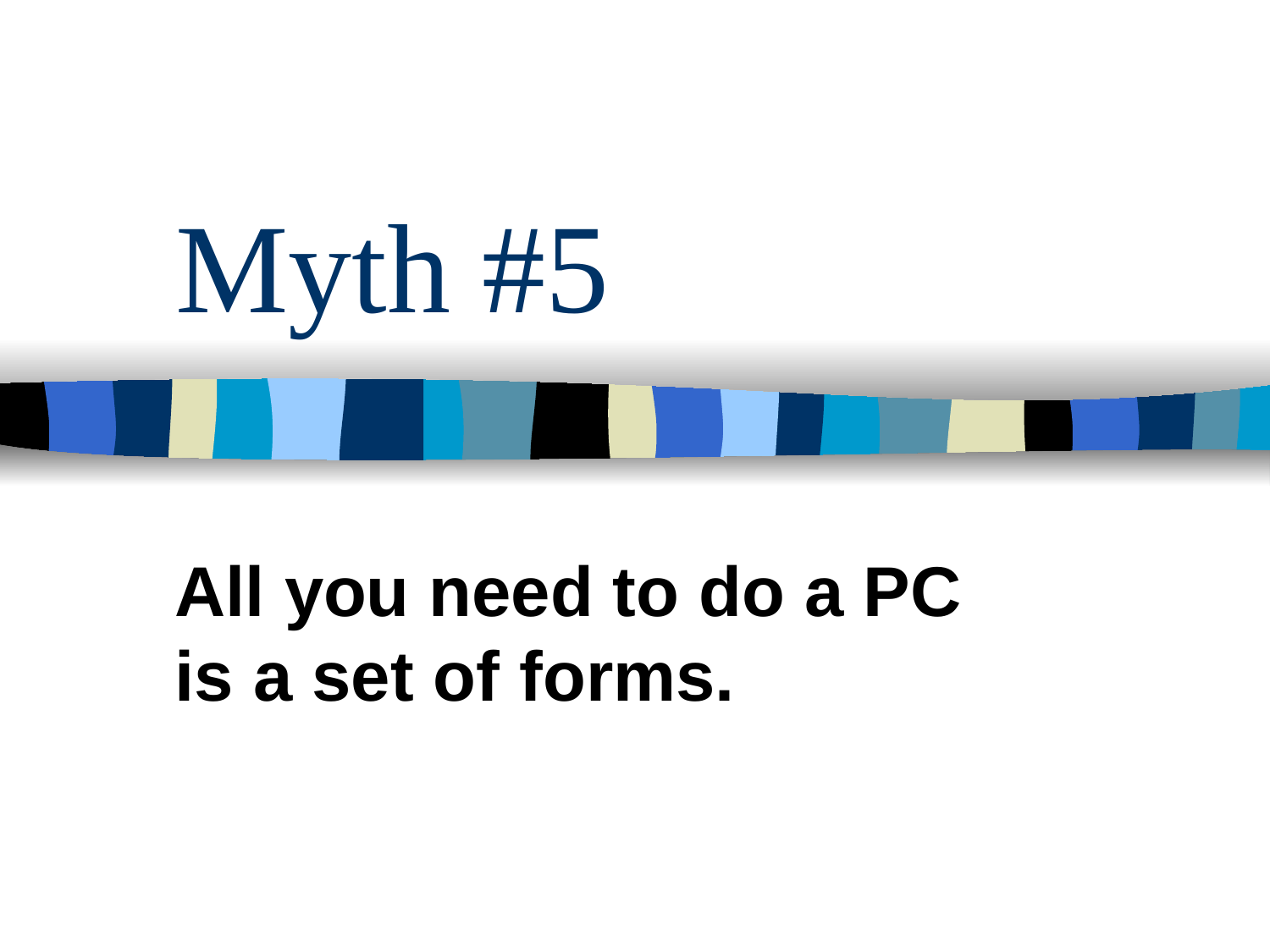

# Myth #5
All you need to do a PC is a set of forms.